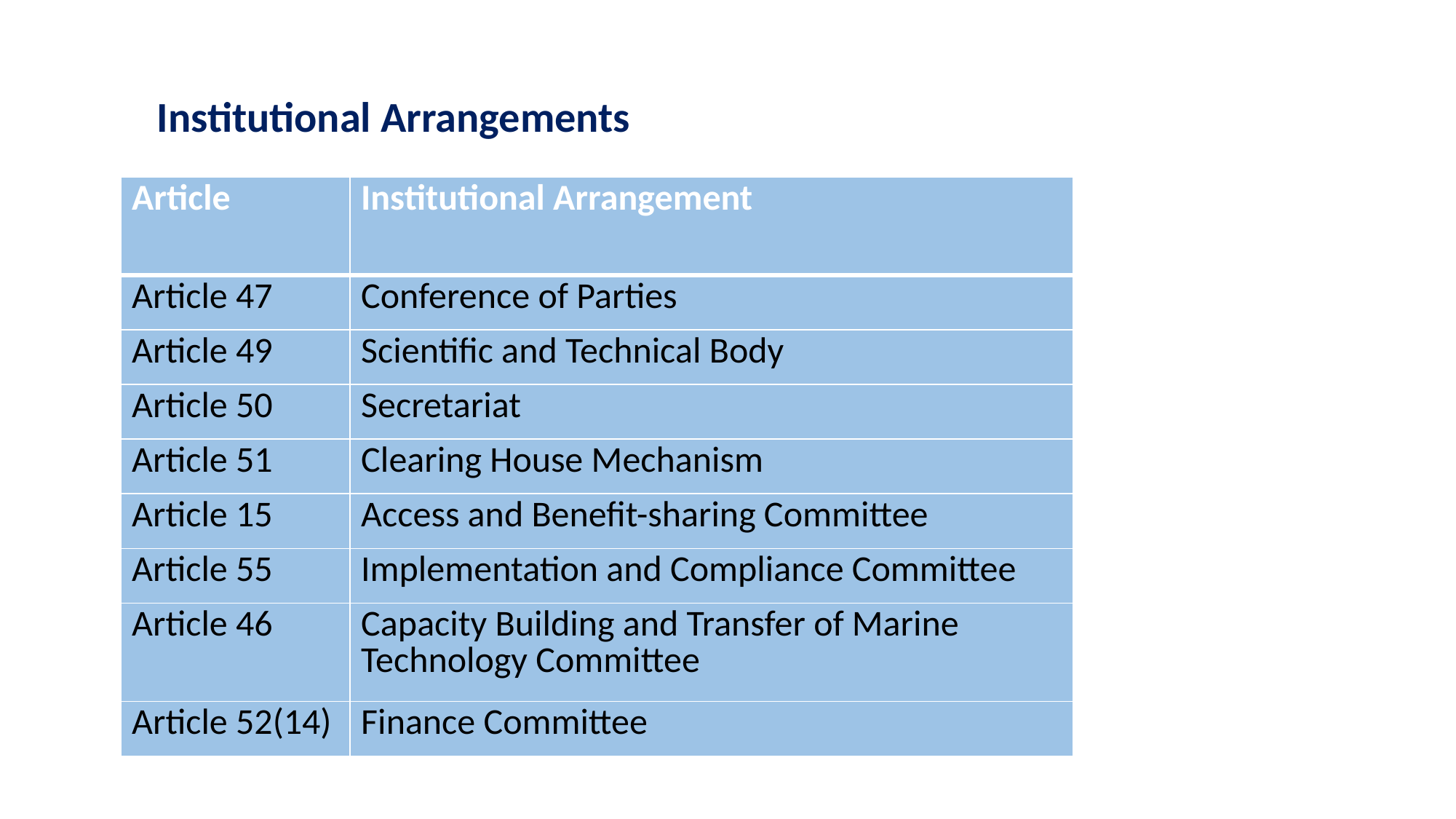

Institutional Arrangements
| Article | Institutional Arrangement |
| --- | --- |
| Article 47 | Conference of Parties |
| Article 49 | Scientific and Technical Body |
| Article 50 | Secretariat |
| Article 51 | Clearing House Mechanism |
| Article 15 | Access and Benefit-sharing Committee |
| Article 55 | Implementation and Compliance Committee |
| Article 46 | Capacity Building and Transfer of Marine Technology Committee |
| Article 52(14) | Finance Committee |